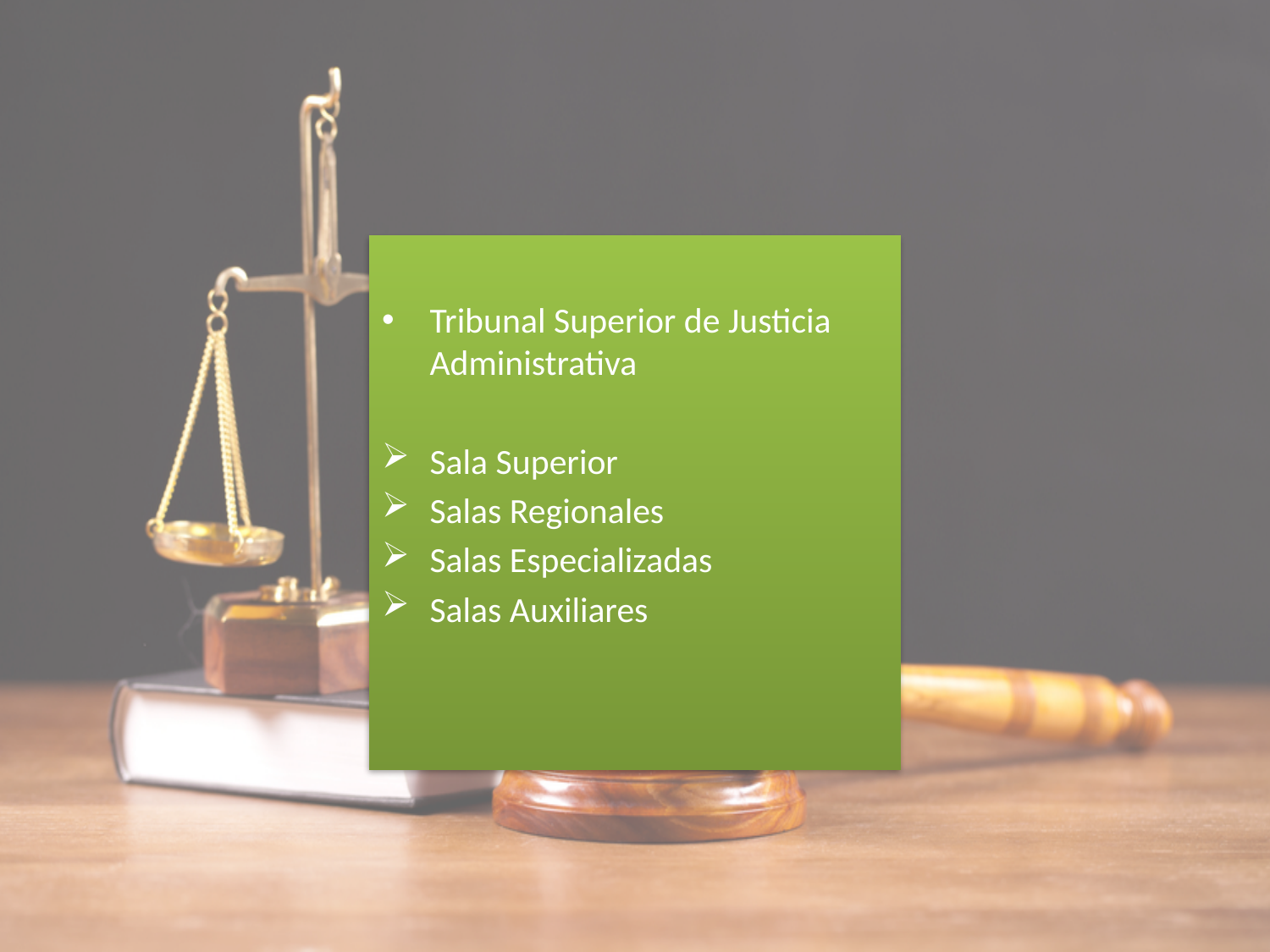

#
Tribunal Superior de Justicia Administrativa

Sala Superior
Salas Regionales
Salas Especializadas
Salas Auxiliares